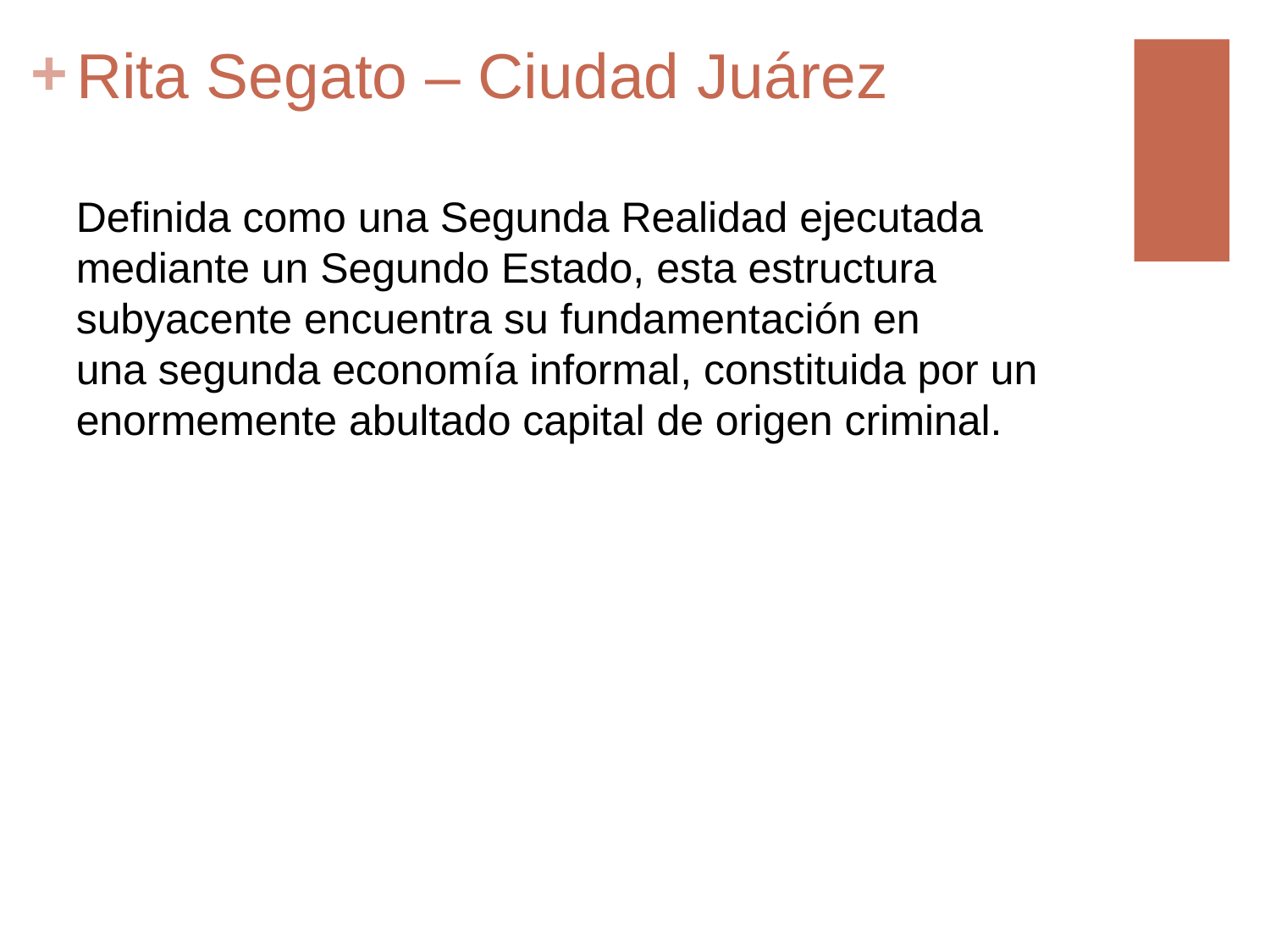

# Rita Segato – Ciudad Juárez
Definida como una Segunda Realidad ejecutada mediante un Segundo Estado, esta estructura subyacente encuentra su fundamentación en una segunda economía informal, constituida por un enormemente abultado capital de origen criminal.